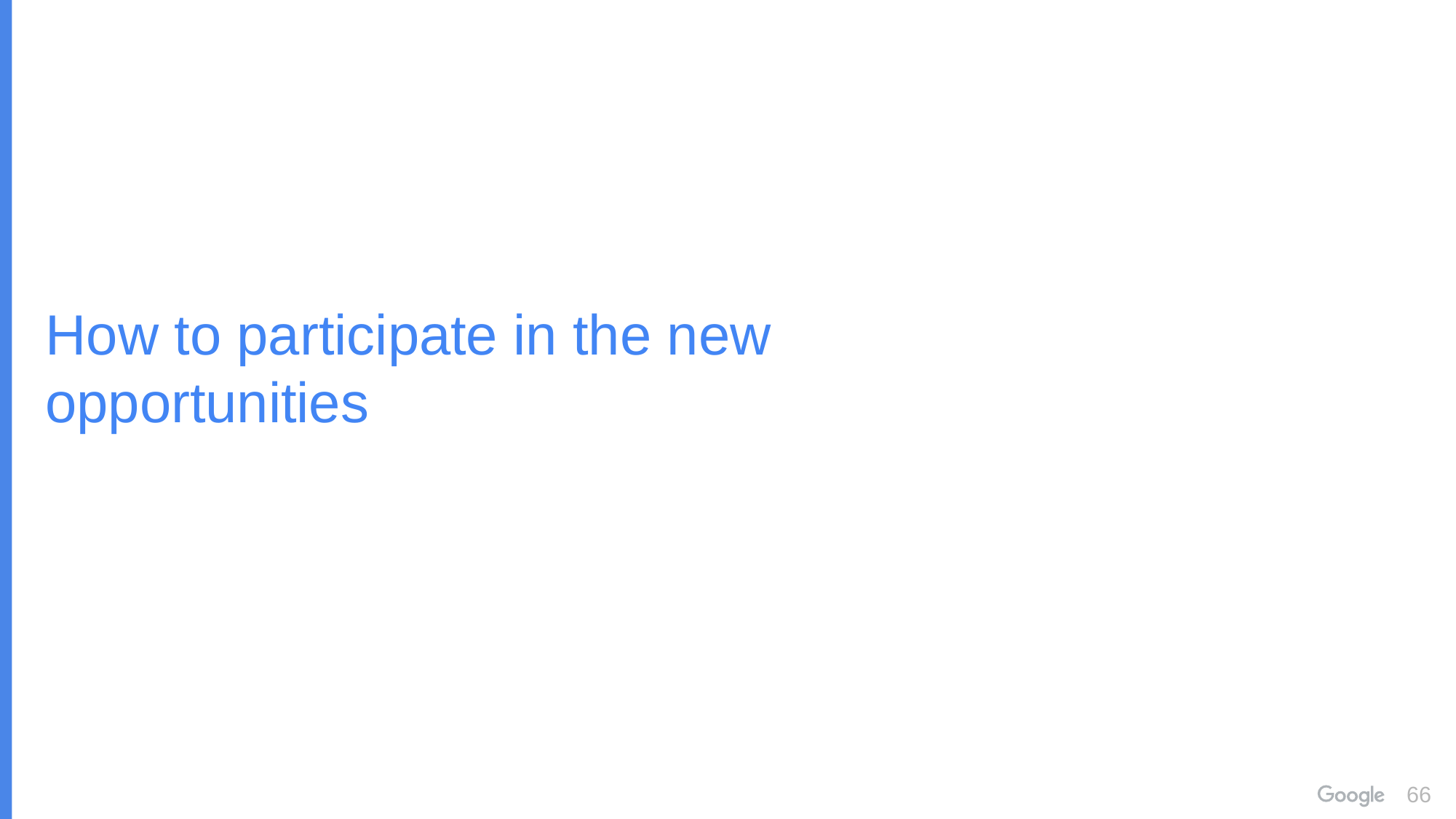

How to participate in the new opportunities

66